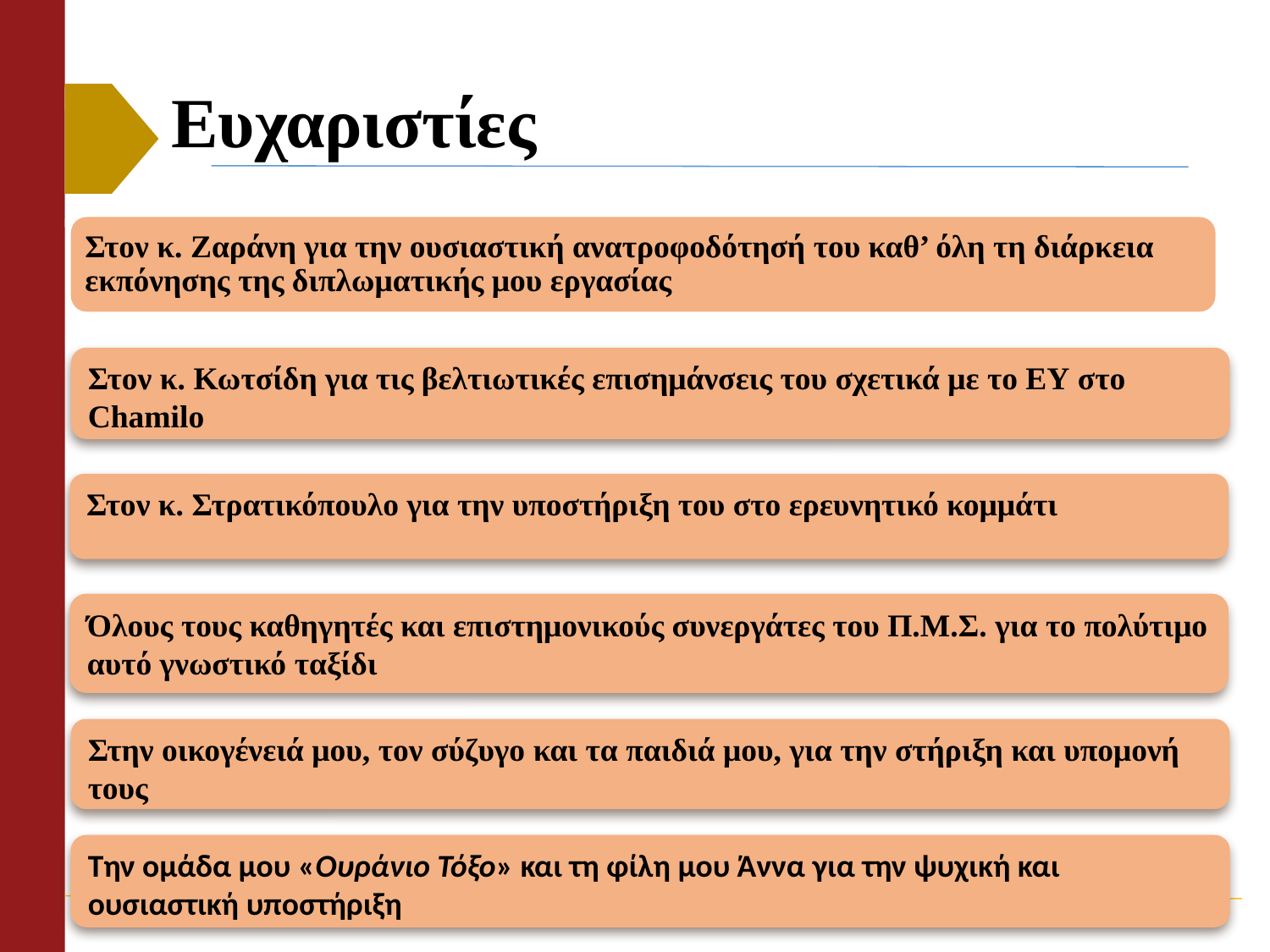

# Ευχαριστίες
Στον κ. Ζαράνη για την ουσιαστική ανατροφοδότησή του καθ’ όλη τη διάρκεια εκπόνησης της διπλωματικής μου εργασίας
Στον κ. Κωτσίδη για τις βελτιωτικές επισημάνσεις του σχετικά με το ΕΥ στο Chamilo
Στον κ. Στρατικόπουλο για την υποστήριξη του στο ερευνητικό κομμάτι
Όλους τους καθηγητές και επιστημονικούς συνεργάτες του Π.Μ.Σ. για το πολύτιμο αυτό γνωστικό ταξίδι

Στην οικογένειά μου, τον σύζυγο και τα παιδιά μου, για την στήριξη και υπομονή τους
Την ομάδα μου «Ουράνιο Τόξο» και τη φίλη μου Άννα για την ψυχική και ουσιαστική υποστήριξη